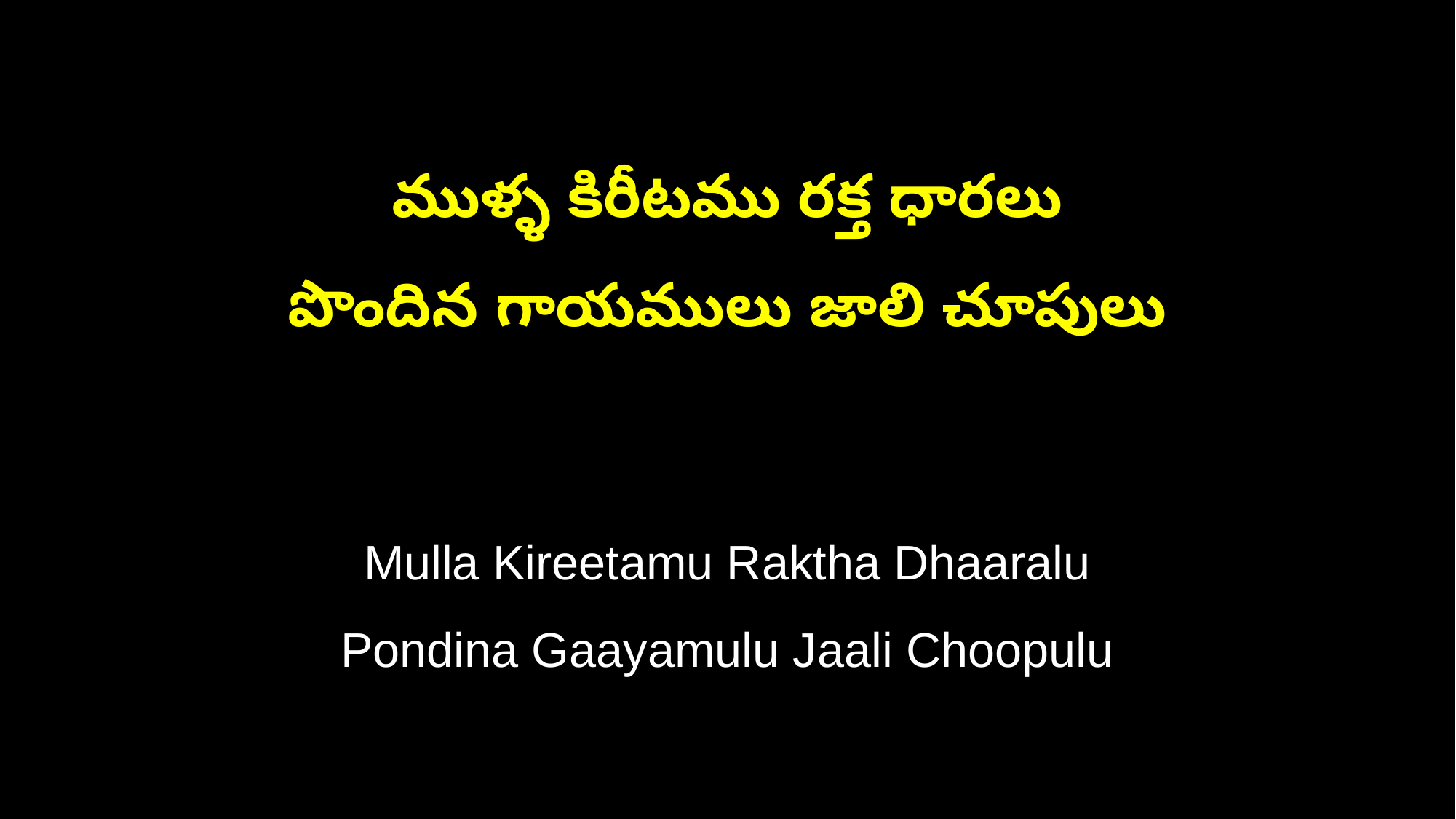

ముళ్ళ కిరీటము రక్త ధారలు
పొందిన గాయములు జాలి చూపులు
Mulla Kireetamu Raktha Dhaaralu
Pondina Gaayamulu Jaali Choopulu